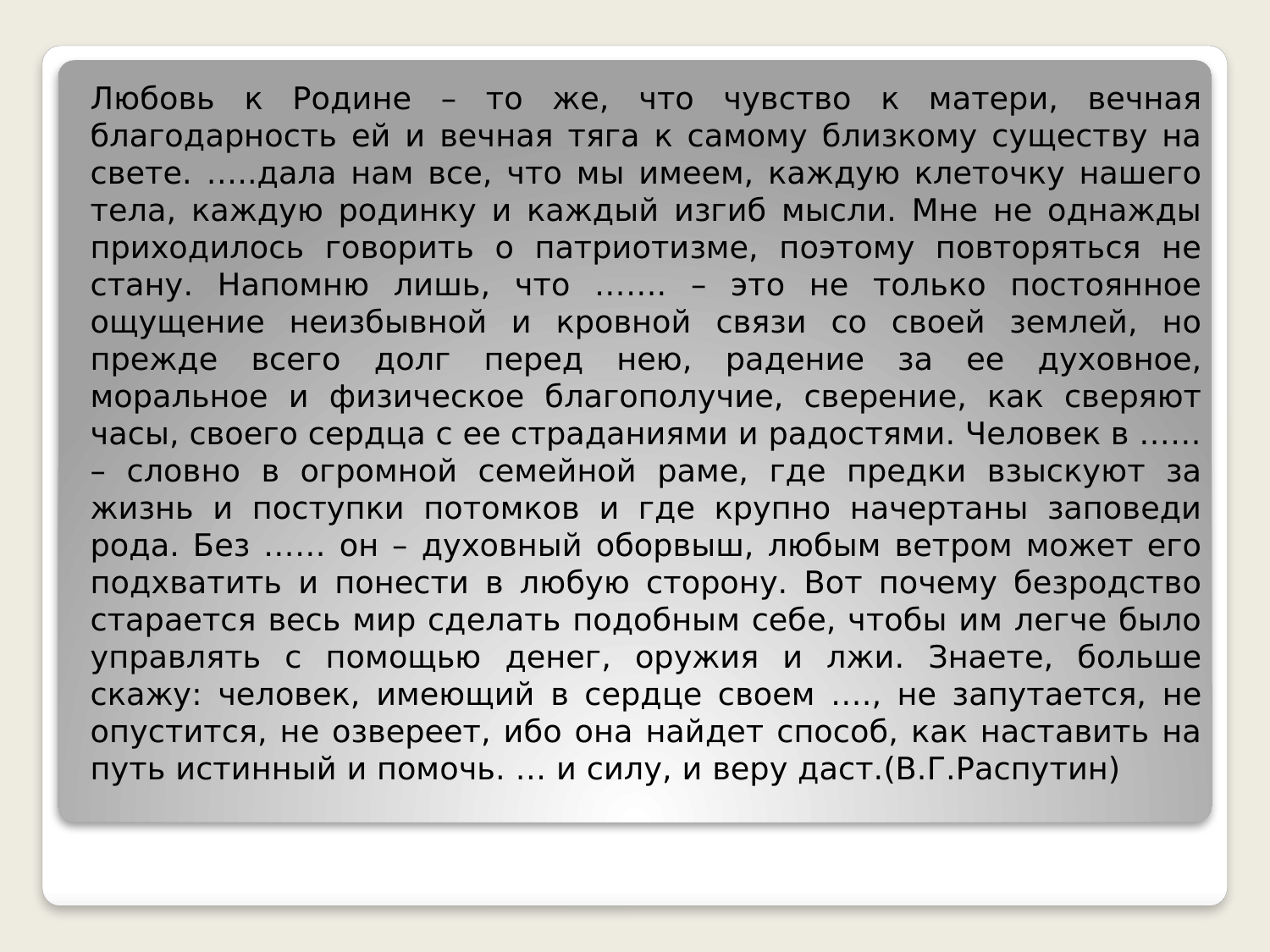

Любовь к Родине – то же, что чувство к матери, вечная благодарность ей и вечная тяга к самому близкому существу на свете. …..дала нам все, что мы имеем, каждую клеточку нашего тела, каждую родинку и каждый изгиб мысли. Мне не однажды приходилось говорить о патриотизме, поэтому повторяться не стану. Напомню лишь, что ……. – это не только постоянное ощущение неизбывной и кровной связи со своей землей, но прежде всего долг перед нею, радение за ее духовное, моральное и физическое благополучие, сверение, как сверяют часы, своего сердца с ее страданиями и радостями. Человек в …… – словно в огромной семейной раме, где предки взыскуют за жизнь и поступки потомков и где крупно начертаны заповеди рода. Без …… он – духовный оборвыш, любым ветром может его подхватить и понести в любую сторону. Вот почему безродство старается весь мир сделать подобным себе, чтобы им легче было управлять с помощью денег, оружия и лжи. Знаете, больше скажу: человек, имеющий в сердце своем …., не запутается, не опустится, не озвереет, ибо она найдет способ, как наставить на путь истинный и помочь. … и силу, и веру даст.(В.Г.Распутин)